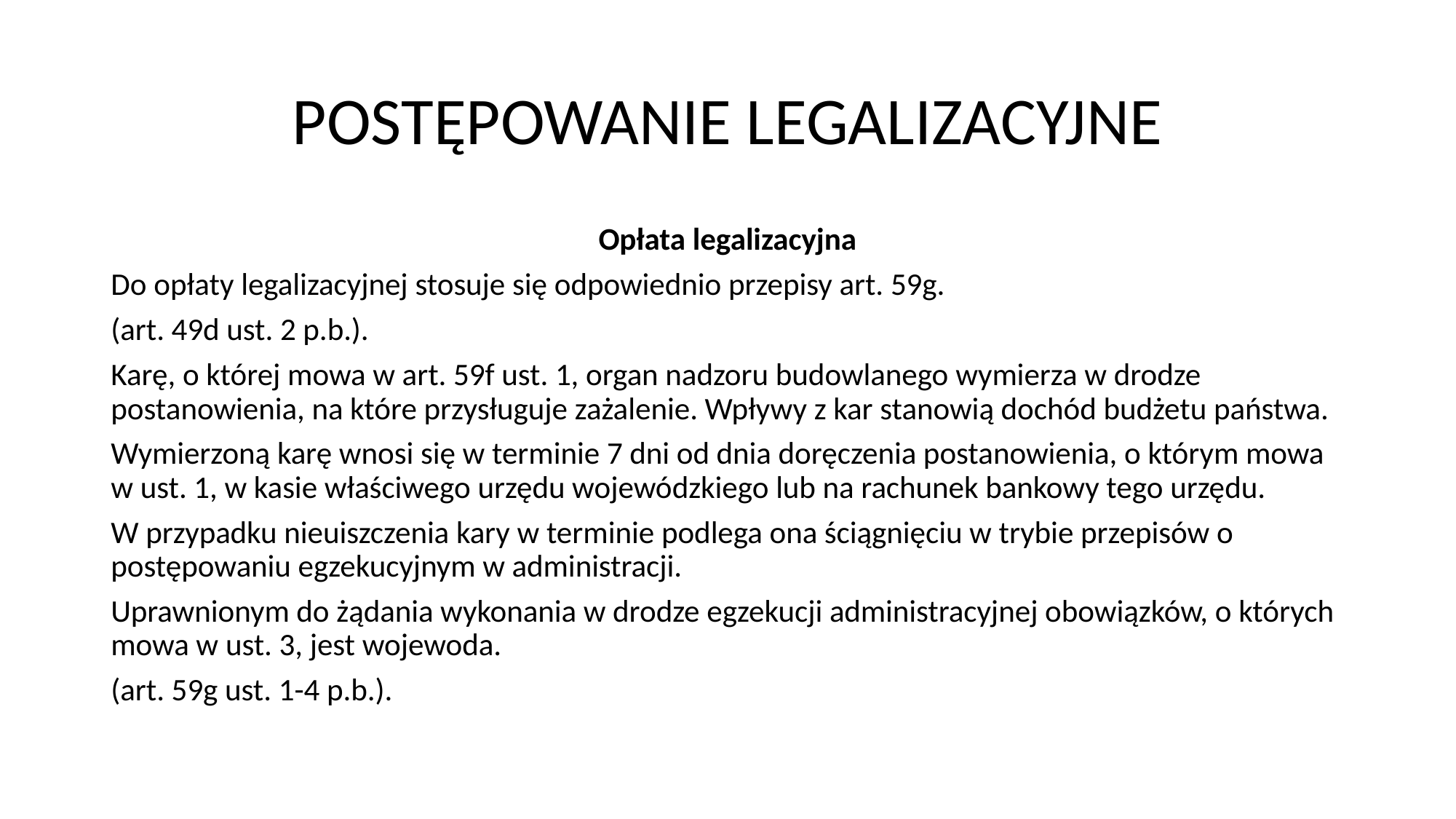

# POSTĘPOWANIE LEGALIZACYJNE
Opłata legalizacyjna
Do opłaty legalizacyjnej stosuje się odpowiednio przepisy art. 59g.
(art. 49d ust. 2 p.b.).
Karę, o której mowa w art. 59f ust. 1, organ nadzoru budowlanego wymierza w drodze postanowienia, na które przysługuje zażalenie. Wpływy z kar stanowią dochód budżetu państwa.
Wymierzoną karę wnosi się w terminie 7 dni od dnia doręczenia postanowienia, o którym mowa w ust. 1, w kasie właściwego urzędu wojewódzkiego lub na rachunek bankowy tego urzędu.
W przypadku nieuiszczenia kary w terminie podlega ona ściągnięciu w trybie przepisów o postępowaniu egzekucyjnym w administracji.
Uprawnionym do żądania wykonania w drodze egzekucji administracyjnej obowiązków, o których mowa w ust. 3, jest wojewoda.
(art. 59g ust. 1-4 p.b.).